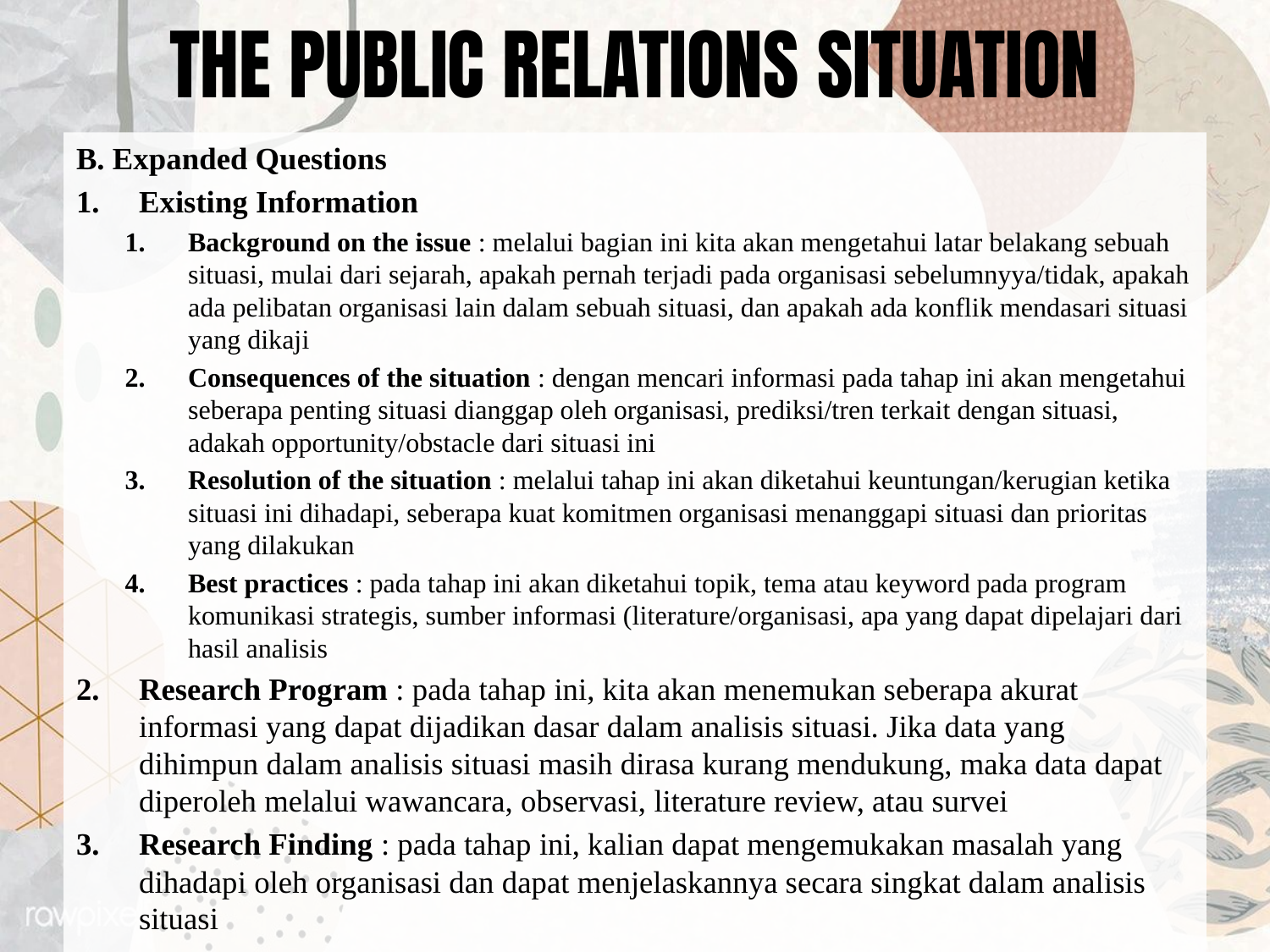

# THE PUBLIC RELATIONS SITUATION
B. Expanded Questions
Existing Information
Background on the issue : melalui bagian ini kita akan mengetahui latar belakang sebuah situasi, mulai dari sejarah, apakah pernah terjadi pada organisasi sebelumnyya/tidak, apakah ada pelibatan organisasi lain dalam sebuah situasi, dan apakah ada konflik mendasari situasi yang dikaji
Consequences of the situation : dengan mencari informasi pada tahap ini akan mengetahui seberapa penting situasi dianggap oleh organisasi, prediksi/tren terkait dengan situasi, adakah opportunity/obstacle dari situasi ini
Resolution of the situation : melalui tahap ini akan diketahui keuntungan/kerugian ketika situasi ini dihadapi, seberapa kuat komitmen organisasi menanggapi situasi dan prioritas yang dilakukan
Best practices : pada tahap ini akan diketahui topik, tema atau keyword pada program komunikasi strategis, sumber informasi (literature/organisasi, apa yang dapat dipelajari dari hasil analisis
Research Program : pada tahap ini, kita akan menemukan seberapa akurat informasi yang dapat dijadikan dasar dalam analisis situasi. Jika data yang dihimpun dalam analisis situasi masih dirasa kurang mendukung, maka data dapat diperoleh melalui wawancara, observasi, literature review, atau survei
Research Finding : pada tahap ini, kalian dapat mengemukakan masalah yang dihadapi oleh organisasi dan dapat menjelaskannya secara singkat dalam analisis situasi